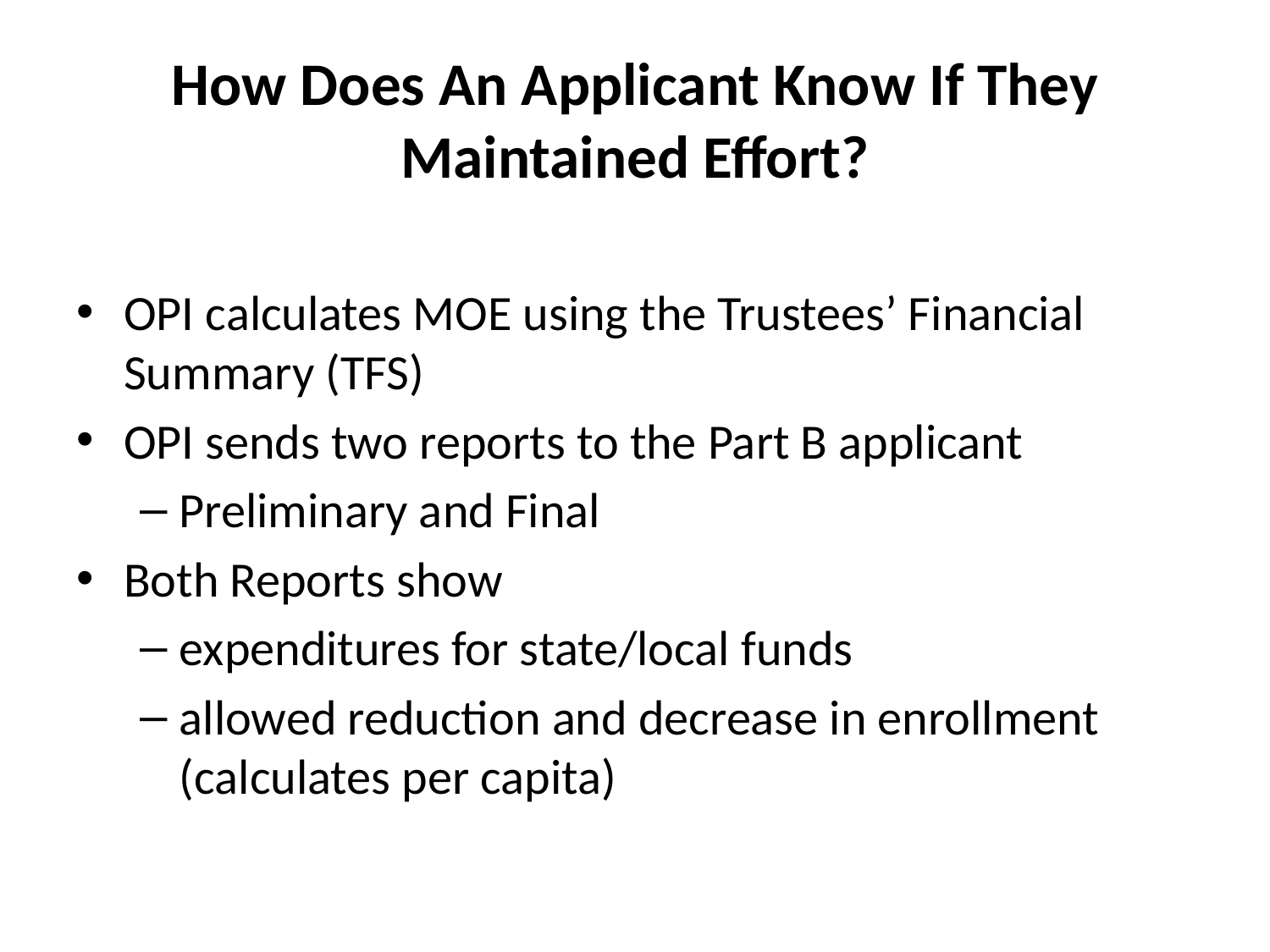

# How Does An Applicant Know If They Maintained Effort?
OPI calculates MOE using the Trustees’ Financial Summary (TFS)
OPI sends two reports to the Part B applicant
Preliminary and Final
Both Reports show
expenditures for state/local funds
allowed reduction and decrease in enrollment (calculates per capita)